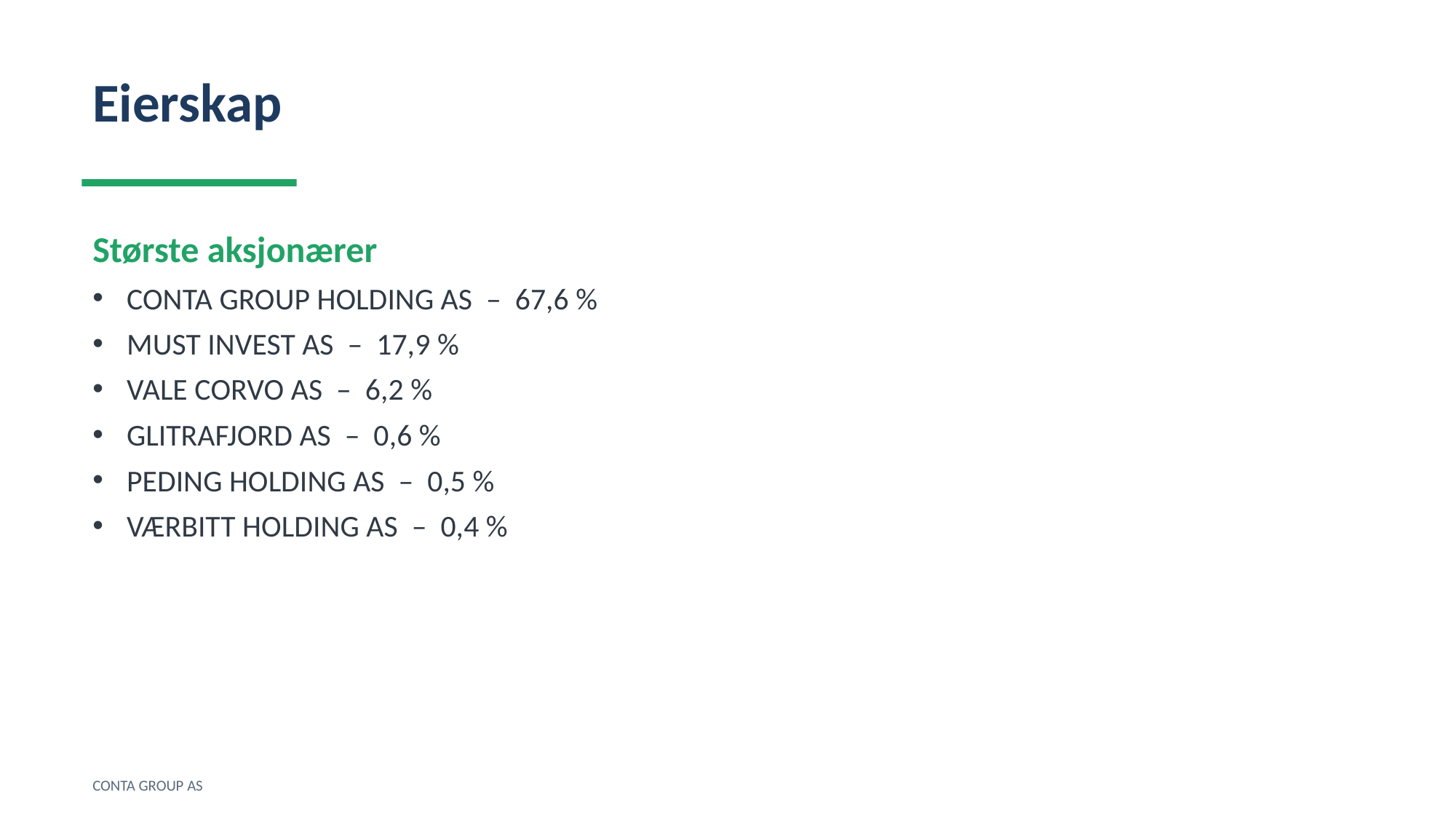

Eierskap

Største aksjonærer
CONTA GROUP HOLDING AS  –  67,6 %
MUST INVEST AS  –  17,9 %
VALE CORVO AS  –  6,2 %
GLITRAFJORD AS  –  0,6 %
PEDING HOLDING AS  –  0,5 %
VÆRBITT HOLDING AS  –  0,4 %
CONTA GROUP AS